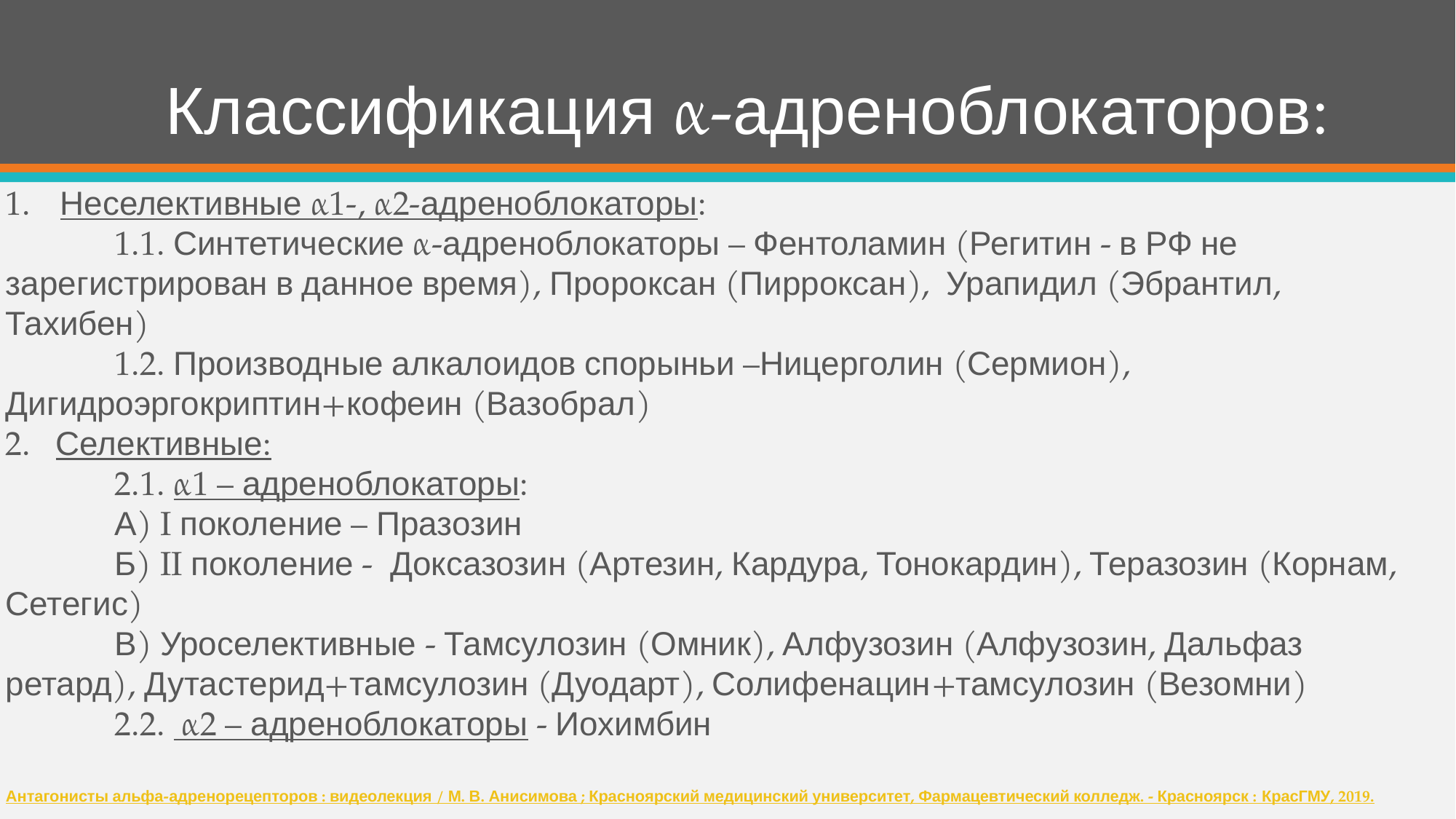

# Классификация α-адреноблокаторов:
Неселективные α1-, α2-адреноблокаторы:
	1.1. Синтетические α-адреноблокаторы – Фентоламин (Регитин - в РФ не зарегистрирован в данное время), Пророксан (Пирроксан),  Урапидил (Эбрантил, Тахибен)
	1.2. Производные алкалоидов спорыньи –Ницерголин (Сермион), Дигидроэргокриптин+кофеин (Вазобрал)
2.   Селективные:
	2.1. α1 – адреноблокаторы:
	А) I поколение – Празозин
	Б) II поколение -  Доксазозин (Артезин, Кардура, Тонокардин), Теразозин (Корнам, Сетегис)
	В) Уроселективные - Тамсулозин (Омник), Алфузозин (Алфузозин, Дальфаз ретард), Дутастерид+тамсулозин (Дуодарт), Солифенацин+тамсулозин (Везомни)
	2.2.  α2 – адреноблокаторы - Иохимбин

Антагонисты альфа-адренорецепторов : видеолекция / М. В. Анисимова ; Красноярский медицинский университет, Фармацевтический колледж. - Красноярск : КрасГМУ, 2019.